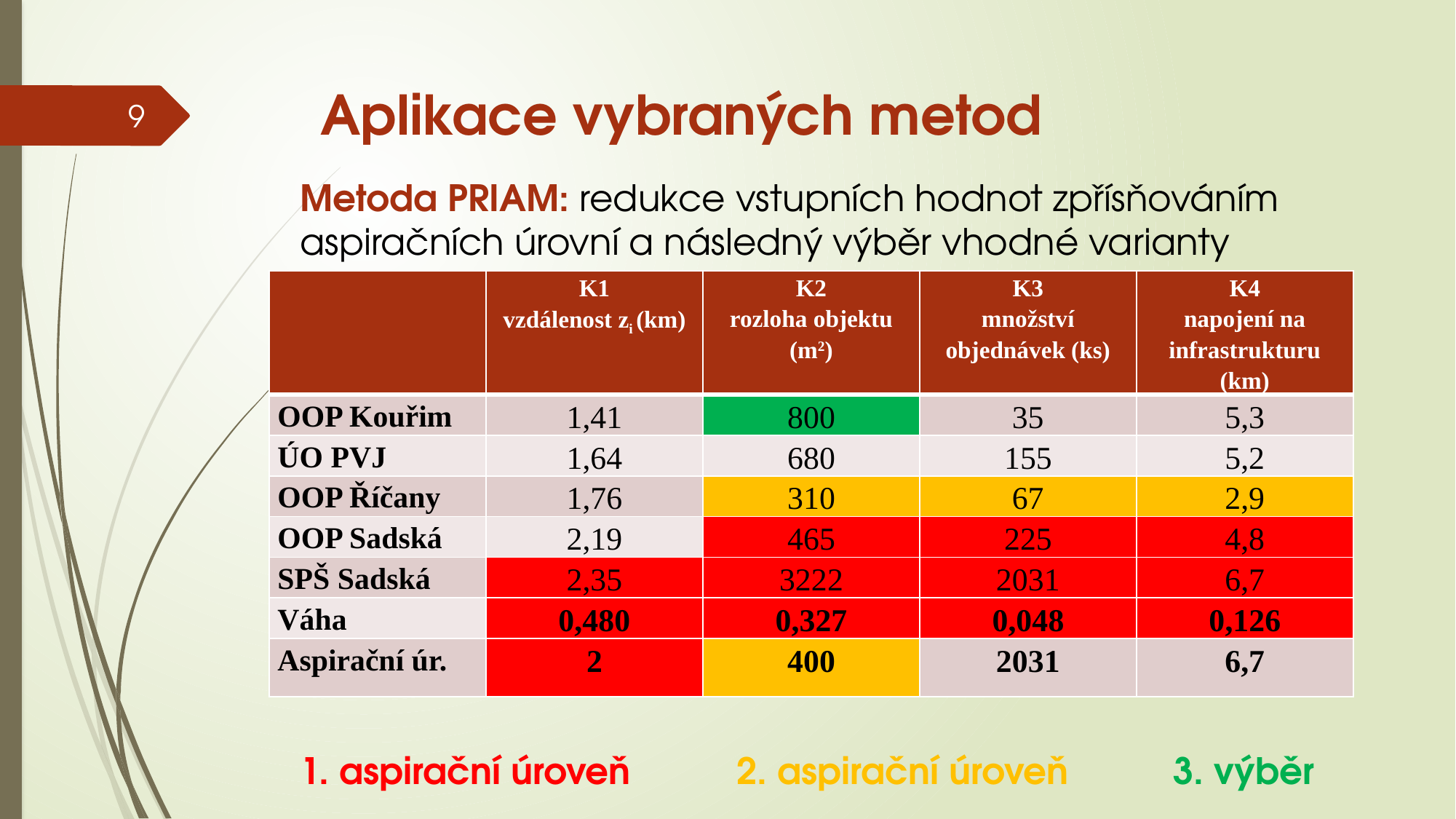

# Aplikace vybraných metod
9
Metoda PRIAM: redukce vstupních hodnot zpřísňováním aspiračních úrovní a následný výběr vhodné varianty

1. aspirační úroveň	2. aspirační úroveň	3. výběr
|  | K1 vzdálenost zi (km) | K2 rozloha objektu (m2) | K3 množství objednávek (ks) | K4 napojení na infrastrukturu (km) |
| --- | --- | --- | --- | --- |
| OOP Kouřim | 1,41 | 800 | 35 | 5,3 |
| ÚO PVJ | 1,64 | 680 | 155 | 5,2 |
| OOP Říčany | 1,76 | 310 | 67 | 2,9 |
| OOP Sadská | 2,19 | 465 | 225 | 4,8 |
| SPŠ Sadská | 2,35 | 3222 | 2031 | 6,7 |
| Váha | 0,480 | 0,327 | 0,048 | 0,126 |
| Aspirační úr. | 2 | 400 | 2031 | 6,7 |